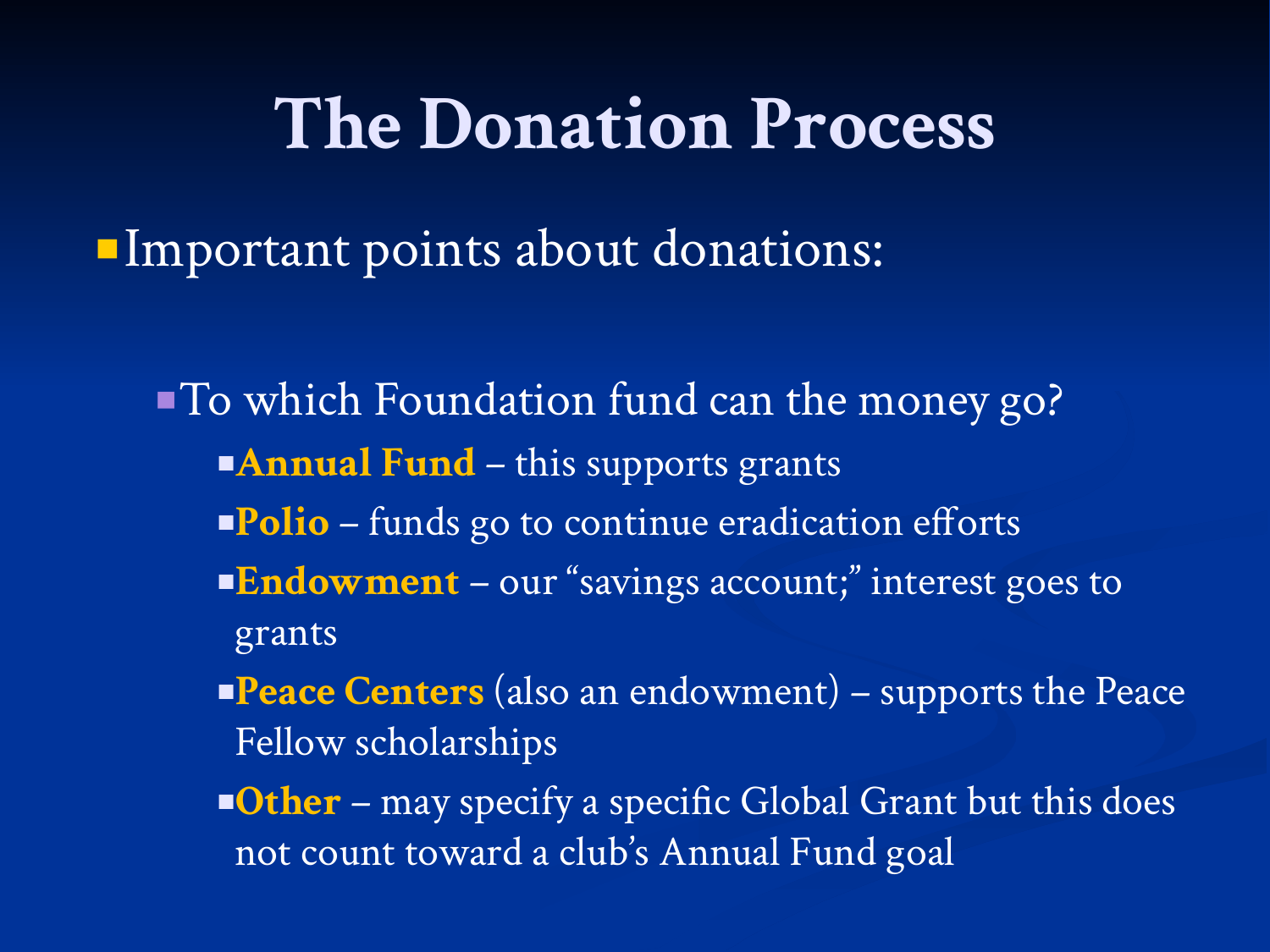

# The Donation Process
Important points about donations:

To which Foundation fund can the money go?
Annual Fund – this supports grants
Polio – funds go to continue eradication efforts
Endowment – our “savings account;” interest goes to grants
Peace Centers (also an endowment) – supports the Peace Fellow scholarships
Other – may specify a specific Global Grant but this does not count toward a club’s Annual Fund goal